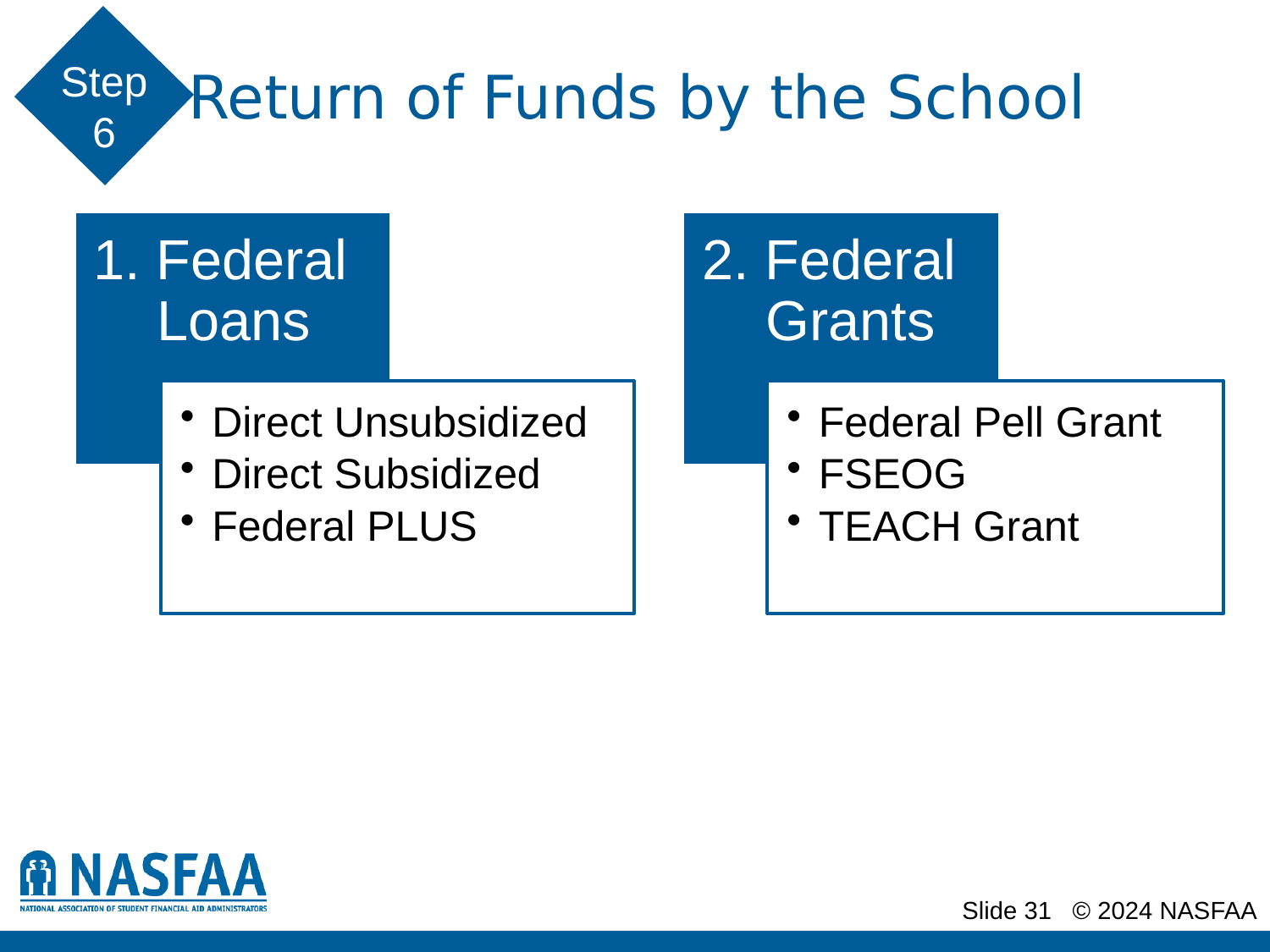

# Return of Funds by the School

Step 6
1. Federal Loans
2. Federal Grants

Direct Unsubsidized
Direct Subsidized
Federal PLUS
Federal Pell Grant
FSEOG
TEACH Grant